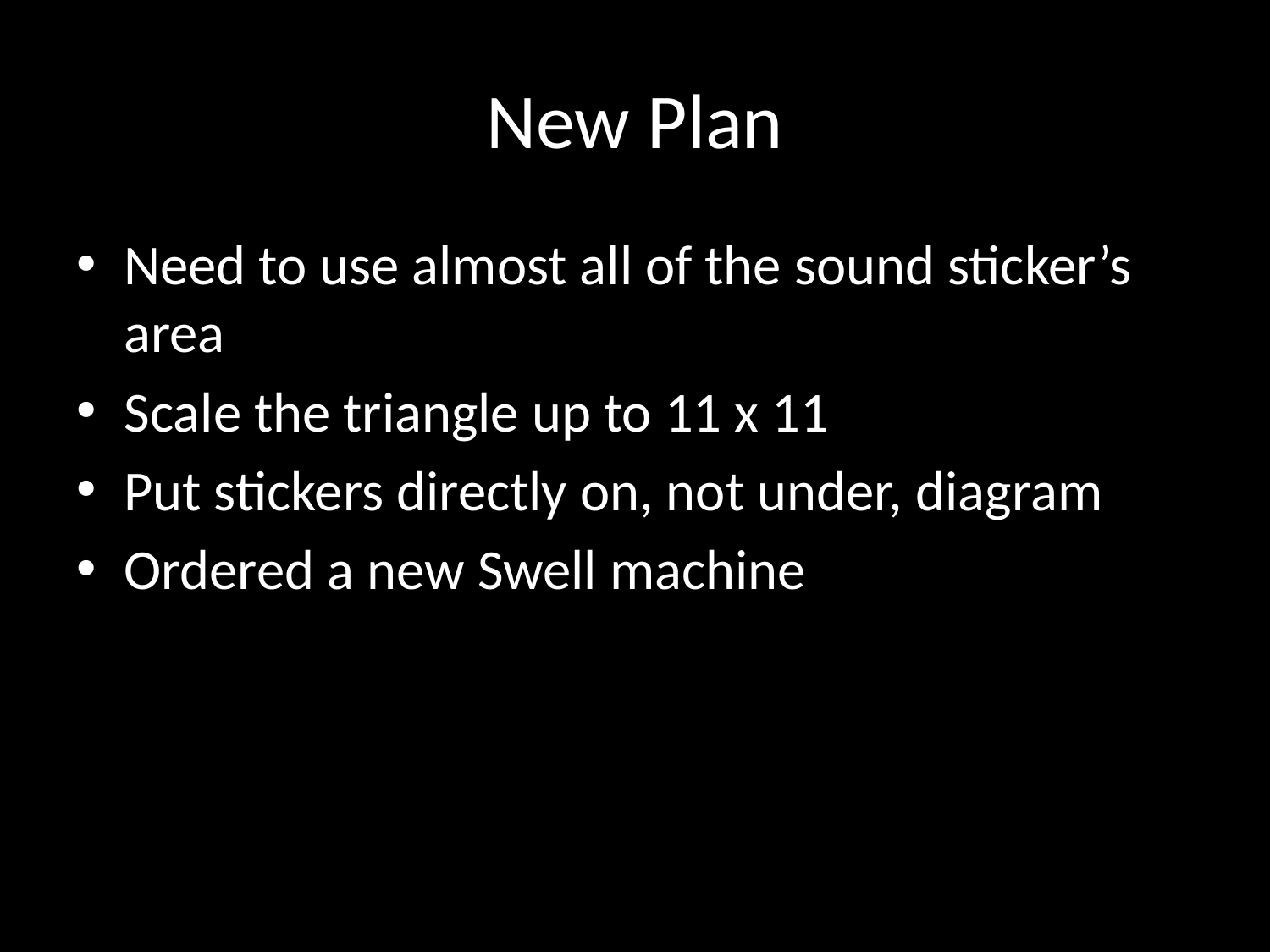

# New Plan
Need to use almost all of the sound sticker’s area
Scale the triangle up to 11 x 11
Put stickers directly on, not under, diagram
Ordered a new Swell machine